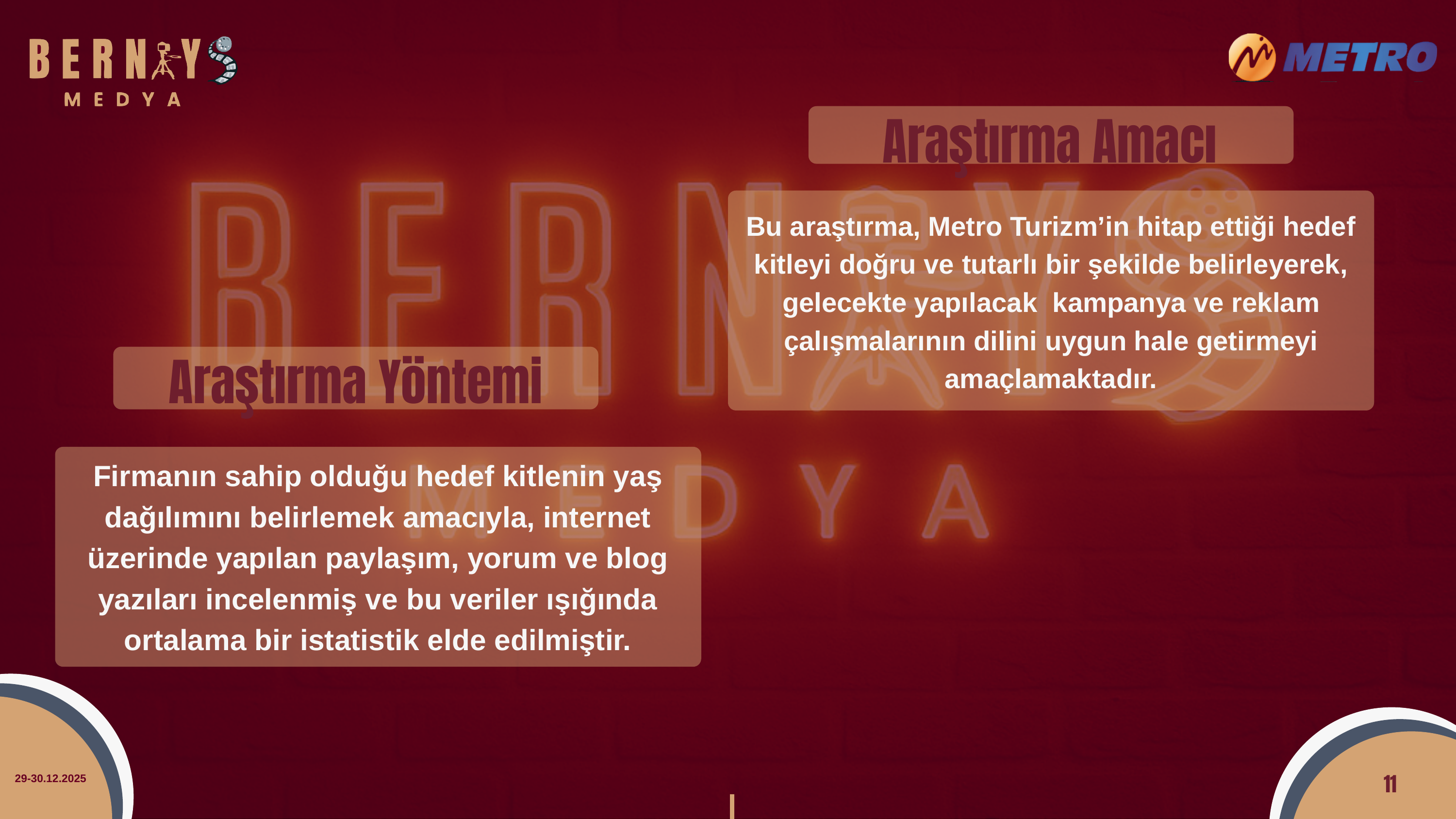

Araştırma Amacı

Bu araştırma, Metro Turizm’in hitap ettiği hedef kitleyi doğru ve tutarlı bir şekilde belirleyerek, gelecekte yapılacak  kampanya ve reklam çalışmalarının dilini uygun hale getirmeyi amaçlamaktadır.
Araştırma Yöntemi

Firmanın sahip olduğu hedef kitlenin yaş dağılımını belirlemek amacıyla, internet üzerinde yapılan paylaşım, yorum ve blog yazıları incelenmiş ve bu veriler ışığında ortalama bir istatistik elde edilmiştir.

11
29-30.12.2025